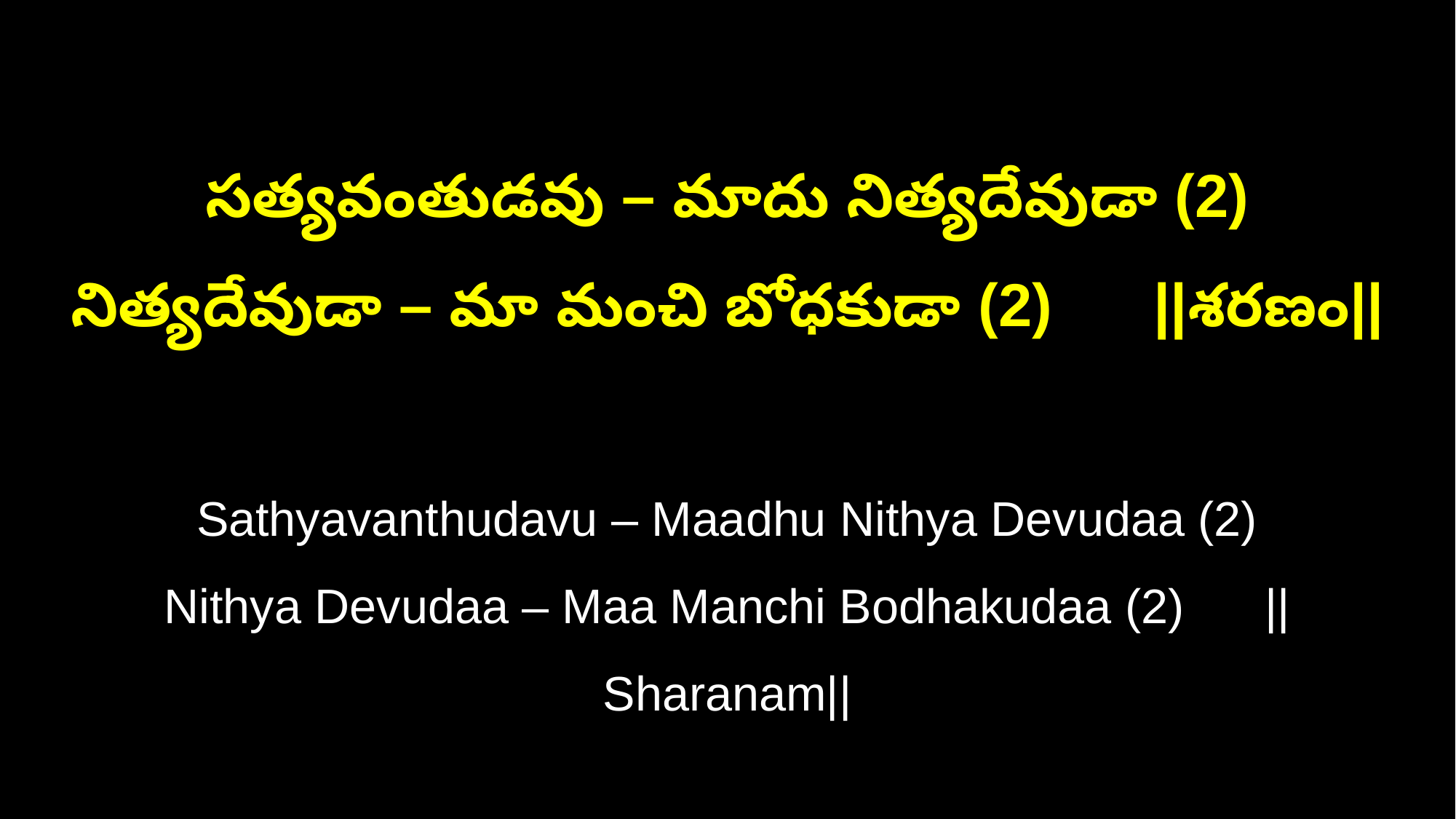

సత్యవంతుడవు – మాదు నిత్యదేవుడా (2)
నిత్యదేవుడా – మా మంచి బోధకుడా (2)      ||శరణం||
Sathyavanthudavu – Maadhu Nithya Devudaa (2)
Nithya Devudaa – Maa Manchi Bodhakudaa (2)      ||Sharanam||